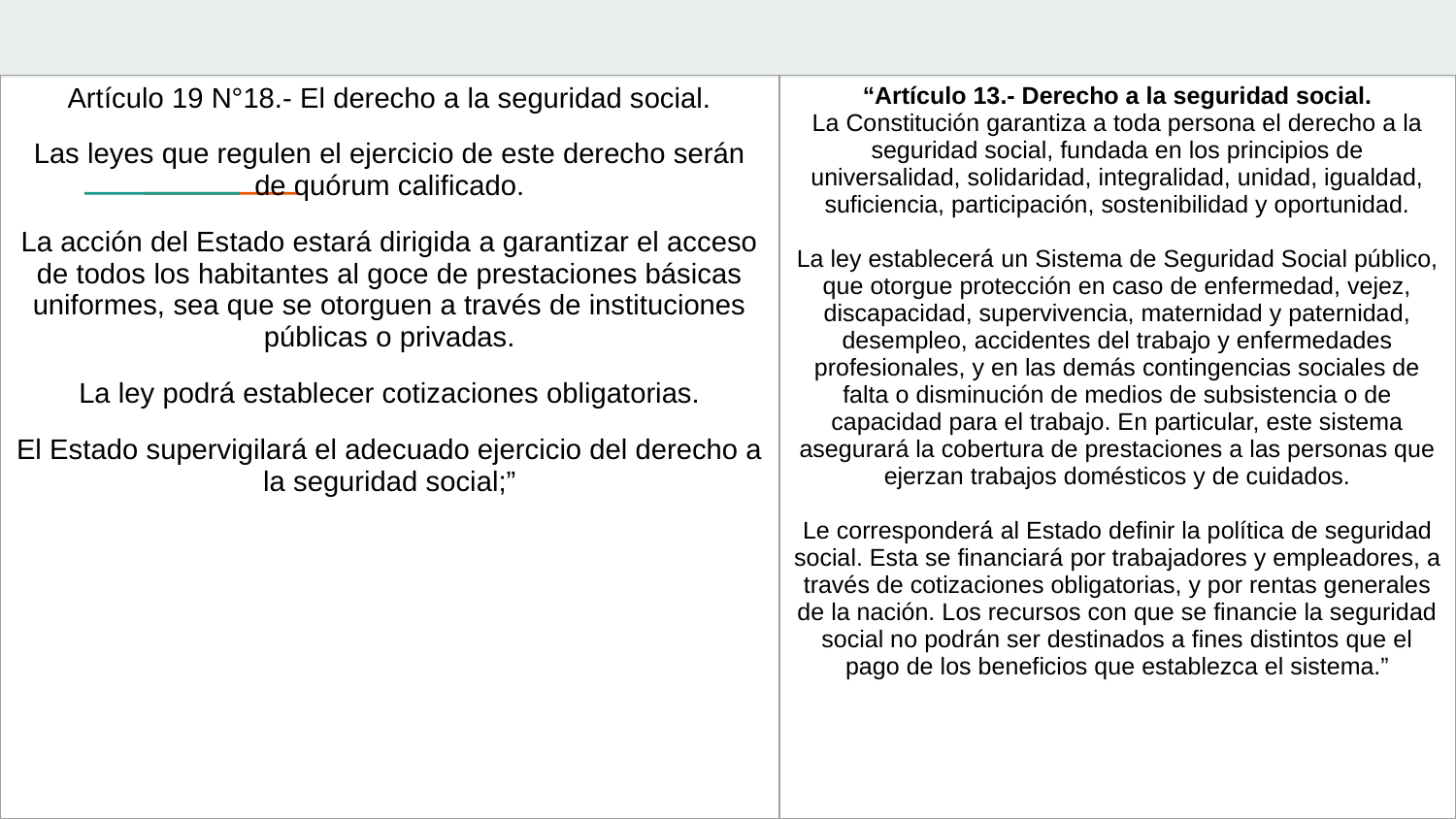

| Artículo 19 N°18.- El derecho a la seguridad social. Las leyes que regulen el ejercicio de este derecho serán de quórum calificado. La acción del Estado estará dirigida a garantizar el acceso de todos los habitantes al goce de prestaciones básicas uniformes, sea que se otorguen a través de instituciones públicas o privadas. La ley podrá establecer cotizaciones obligatorias. El Estado supervigilará el adecuado ejercicio del derecho a la seguridad social;” | “Artículo 13.- Derecho a la seguridad social. La Constitución garantiza a toda persona el derecho a la seguridad social, fundada en los principios de universalidad, solidaridad, integralidad, unidad, igualdad, suficiencia, participación, sostenibilidad y oportunidad. La ley establecerá́ un Sistema de Seguridad Social público, que otorgue protección en caso de enfermedad, vejez, discapacidad, supervivencia, maternidad y paternidad, desempleo, accidentes del trabajo y enfermedades profesionales, y en las demás contingencias sociales de falta o disminución de medios de subsistencia o de capacidad para el trabajo. En particular, este sistema asegurará la cobertura de prestaciones a las personas que ejerzan trabajos domésticos y de cuidados. Le corresponderá́ al Estado definir la política de seguridad social. Esta se financiará por trabajadores y empleadores, a través de cotizaciones obligatorias, y por rentas generales de la nación. Los recursos con que se financie la seguridad social no podrán ser destinados a fines distintos que el pago de los beneficios que establezca el sistema.” |
| --- | --- |